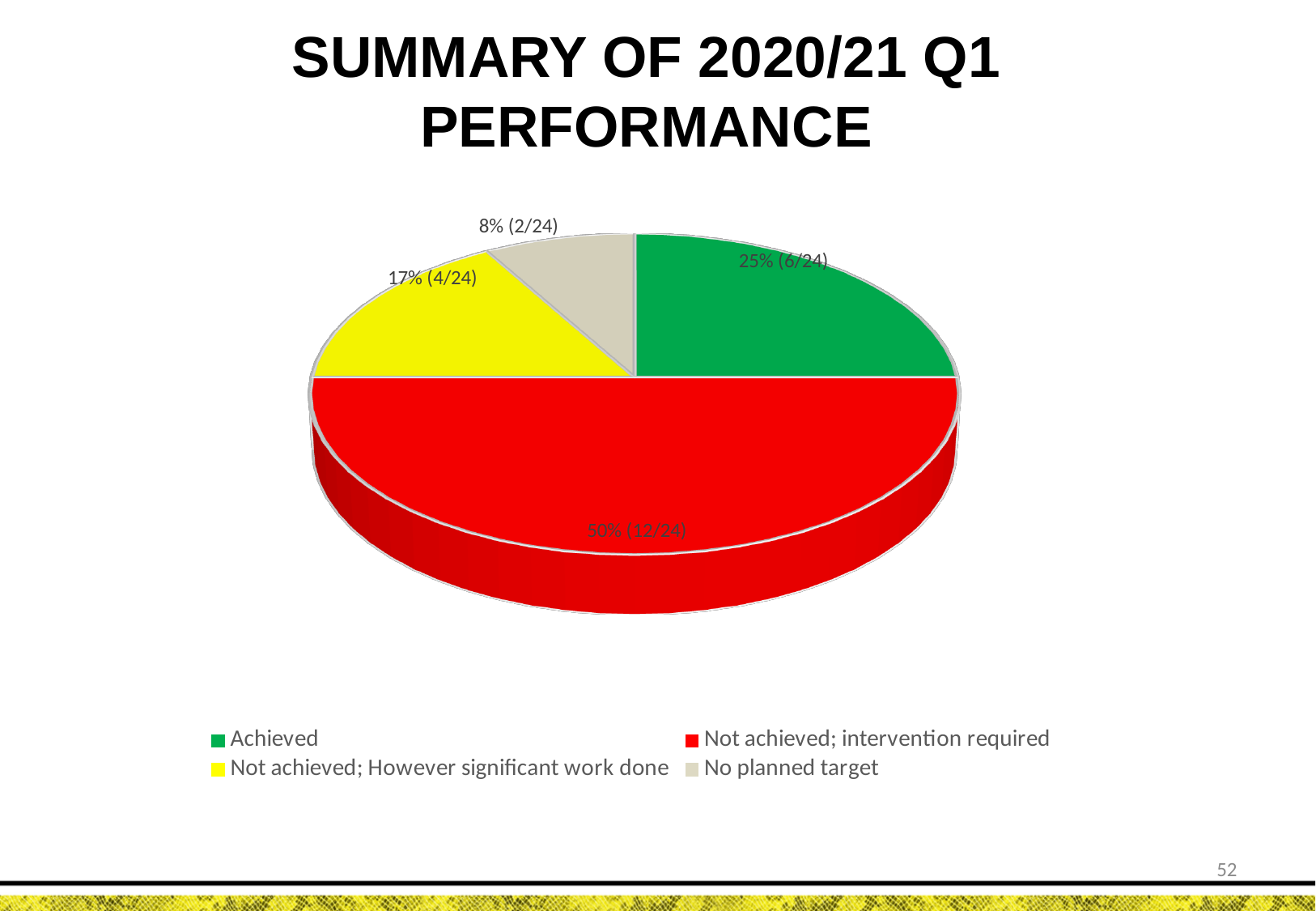

SUMMARY OF 2020/21 Q1 PERFORMANCE

[unsupported chart]

52